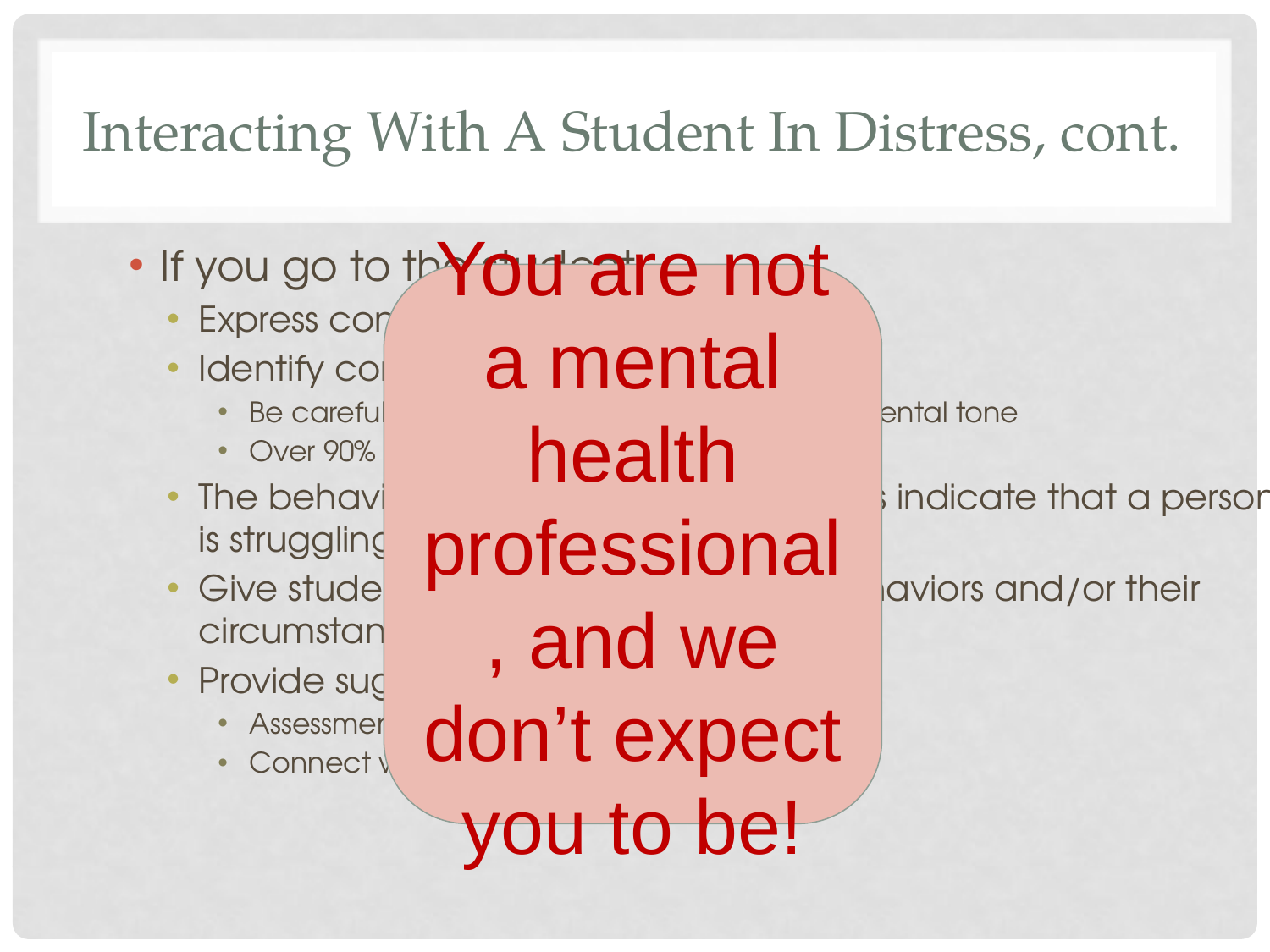

# Interacting With A Student In Distress, cont.
If you go to the student:
Express concern about their well-being
Identify concerning behaviors
Be careful to avoid taking a shaming or judgmental tone
Over 90% of communication is non-verbal
The behaviors you have seen sometimes indicate that a person is struggling
Give student space to discuss these behaviors and/or their circumstances
Provide suggestions for next steps
Assessment or counseling referral
Connect with other on-campus resources
You are not a mental health professional, and we don’t expect you to be!